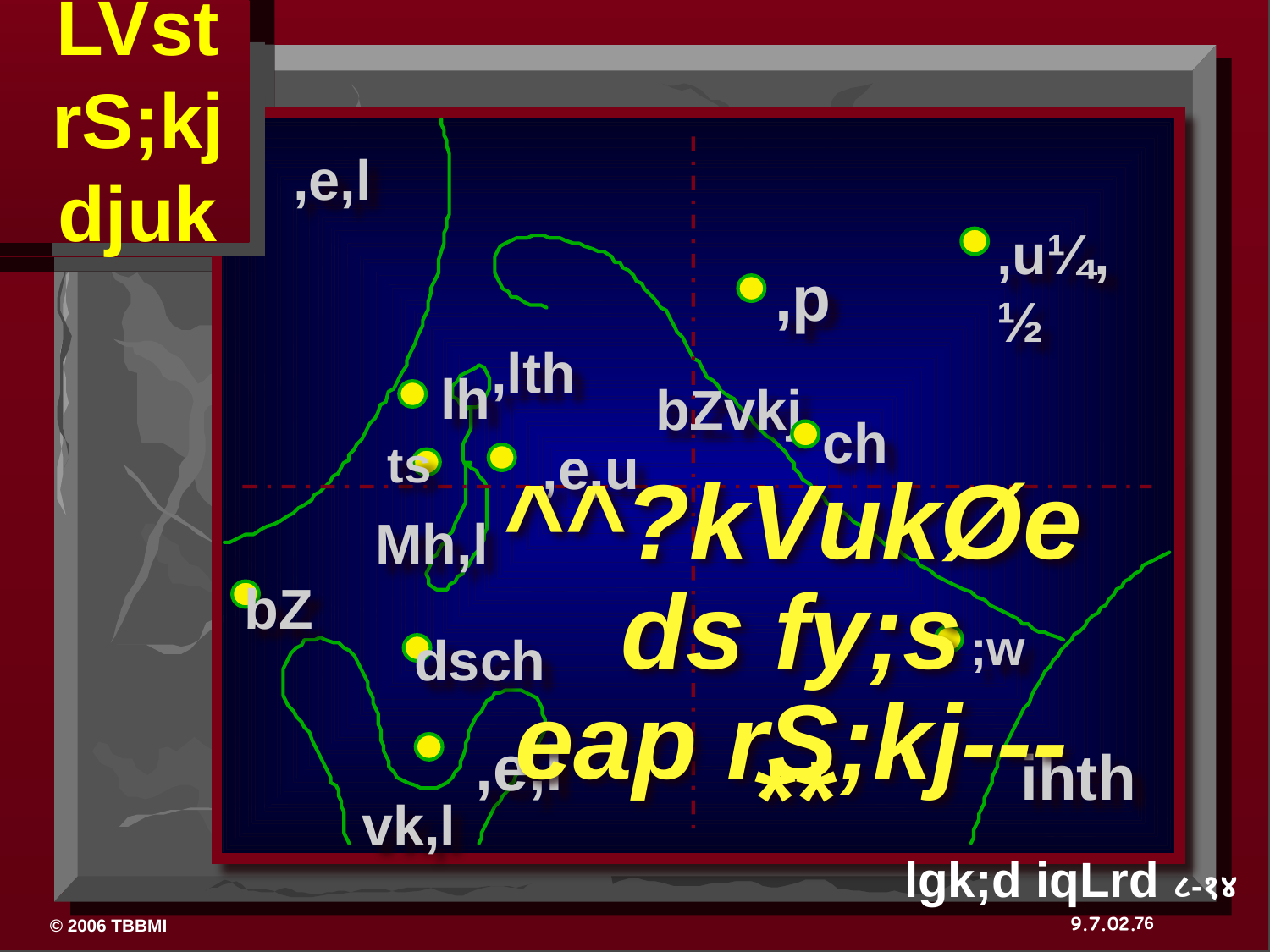

LVst
rS;kj
djuk

,e,l

,u¼,½

,p

,lth
lh

bZvkj

ch

ts
,e,u

Mh,l
^^?kVukØe
ds fy;s
eap rS;kj---**

bZ

;w
dsch

,e,l
ihth

vk,l

lgk;d iqLrd ८-१४

76